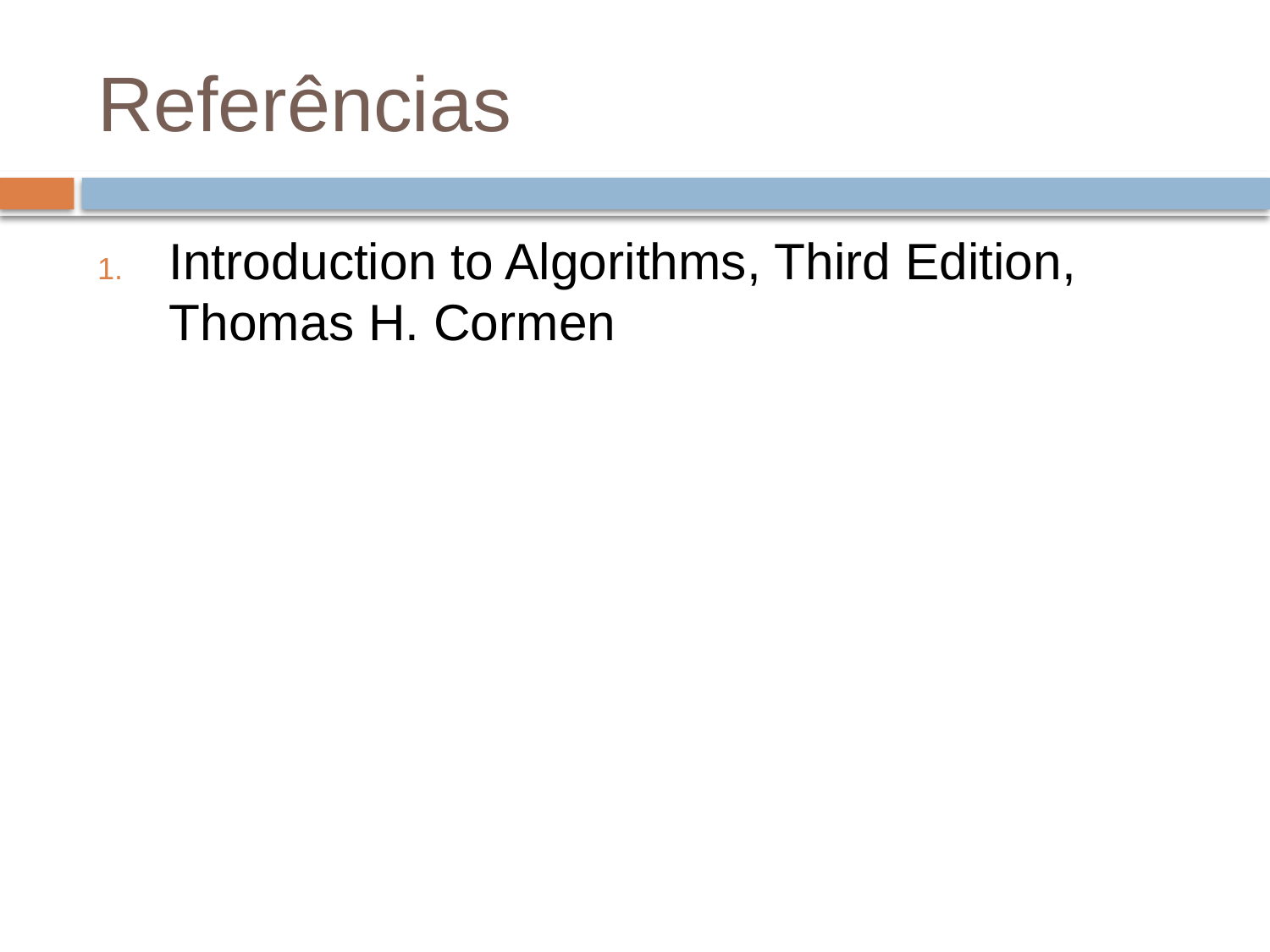

# Referências
Introduction to Algorithms, Third Edition, Thomas H. Cormen